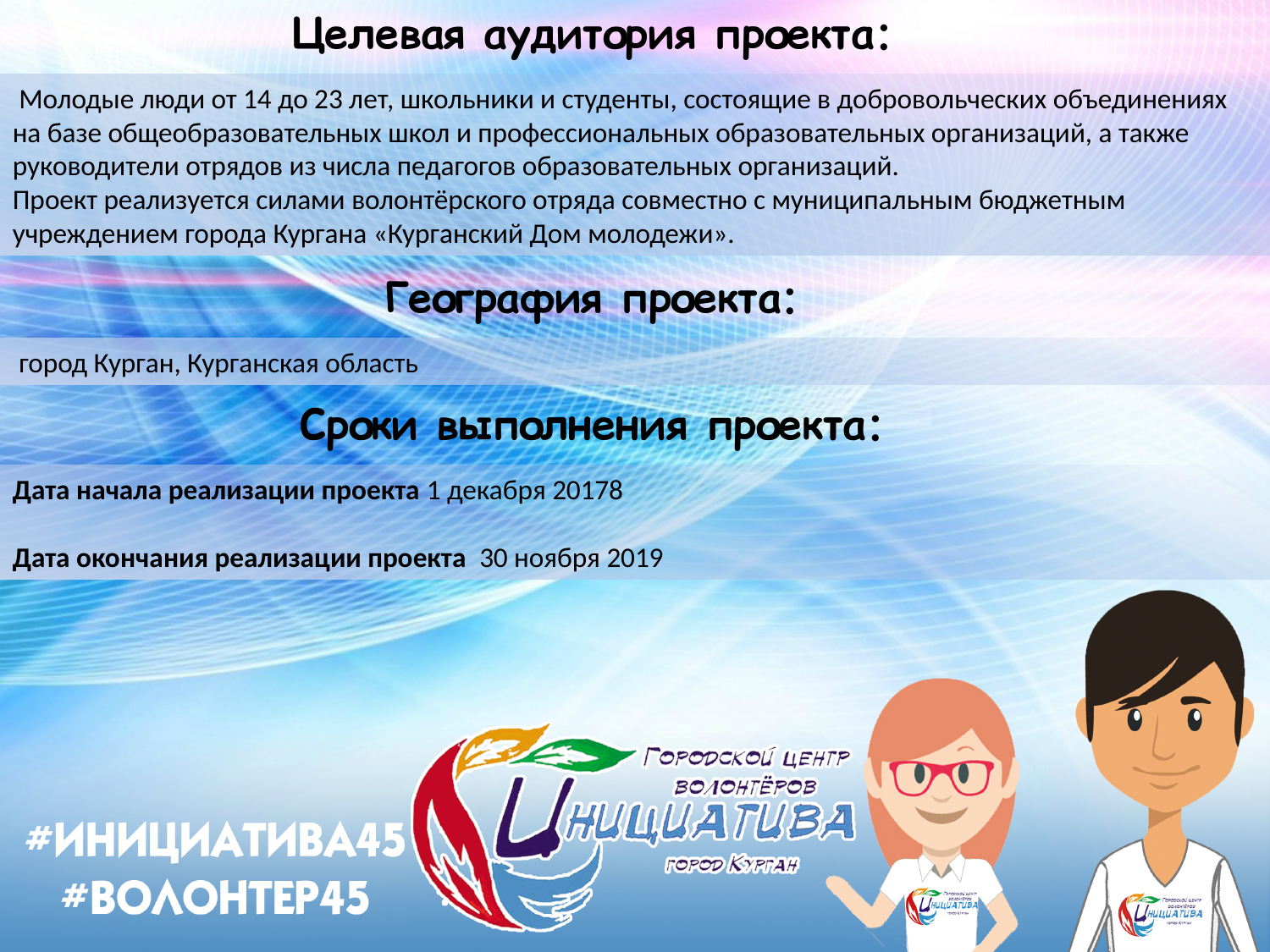

Целевая аудитория проекта:
 Молодые люди от 14 до 23 лет, школьники и студенты, состоящие в добровольческих объединениях на базе общеобразовательных школ и профессиональных образовательных организаций, а также руководители отрядов из числа педагогов образовательных организаций.
Проект реализуется силами волонтёрского отряда совместно с муниципальным бюджетным учреждением города Кургана «Курганский Дом молодежи».
География проекта:
 город Курган, Курганская область
Сроки выполнения проекта:
Дата начала реализации проекта 1 декабря 20178

Дата окончания реализации проекта  30 ноября 2019